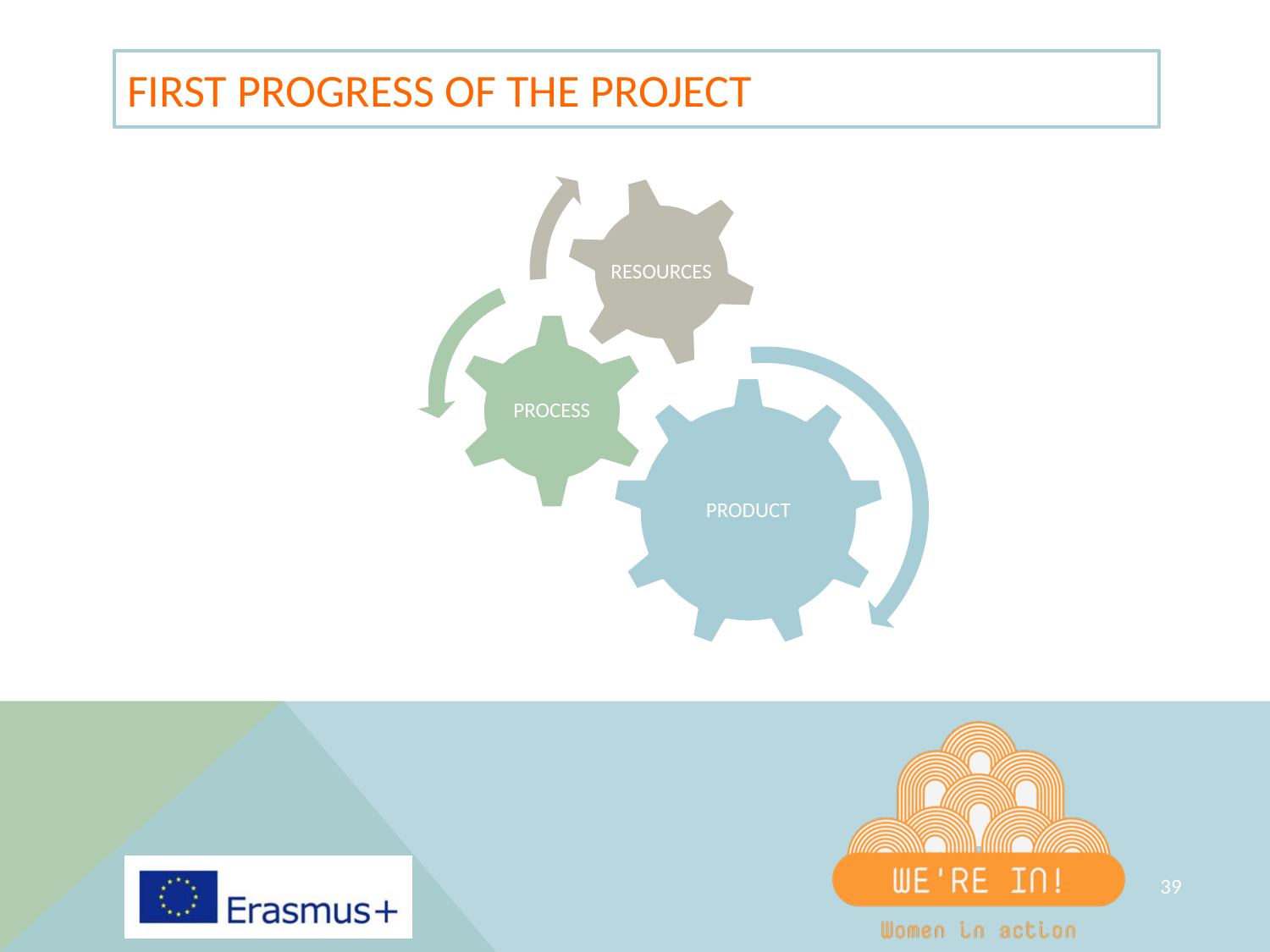

# FIRST PROGRESS OF THE PROJECT

RESOURCES

PROCESS

PRODUCT
39